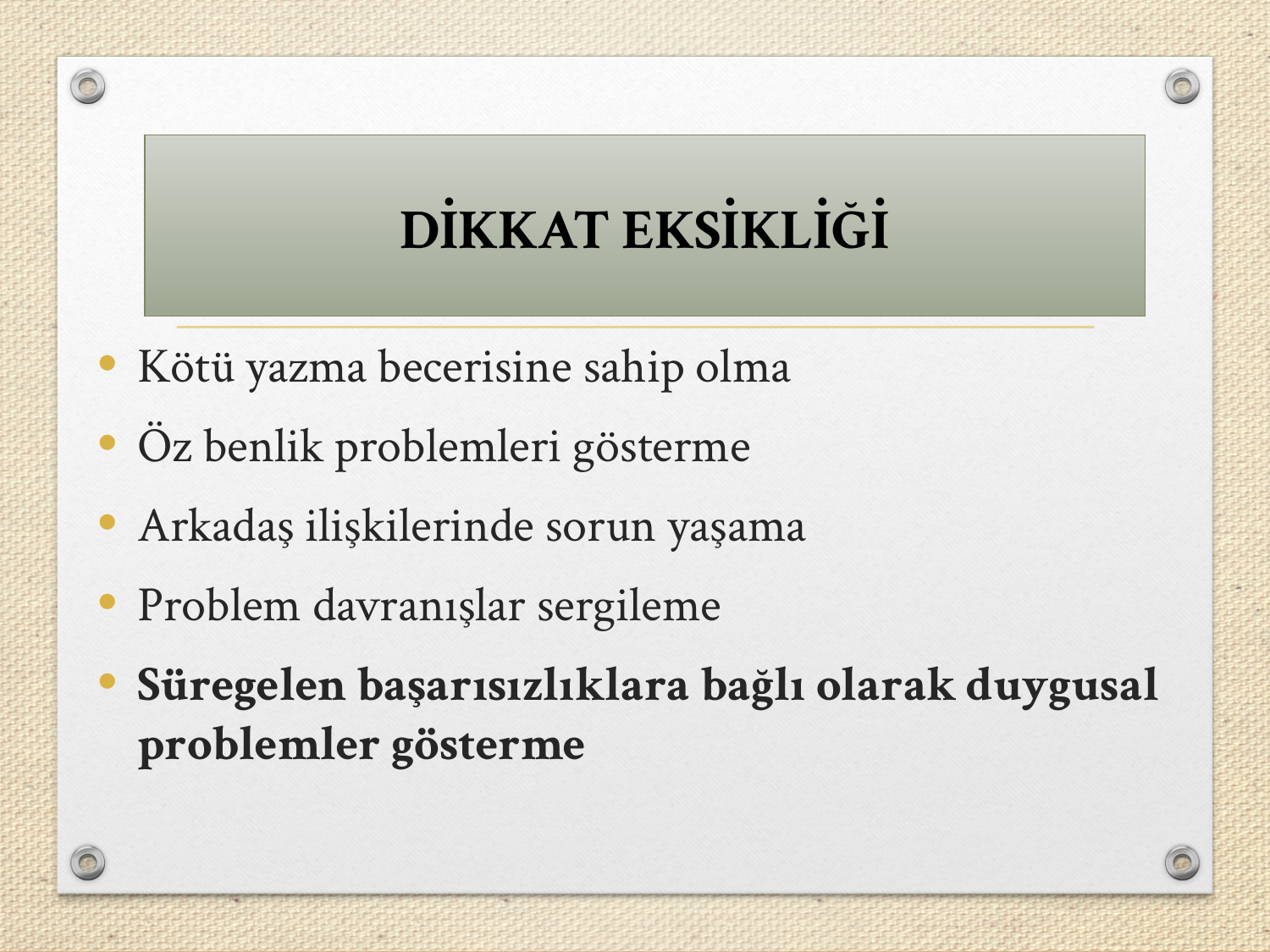

DİKKAT EKSİKLİĞİ
Kötü yazma becerisine sahip olma
Öz benlik problemleri gösterme
Arkadaş ilişkilerinde sorun yaşama
Problem davranışlar sergileme
Süregelen başarısızlıklara bağlı olarak duygusal problemler gösterme